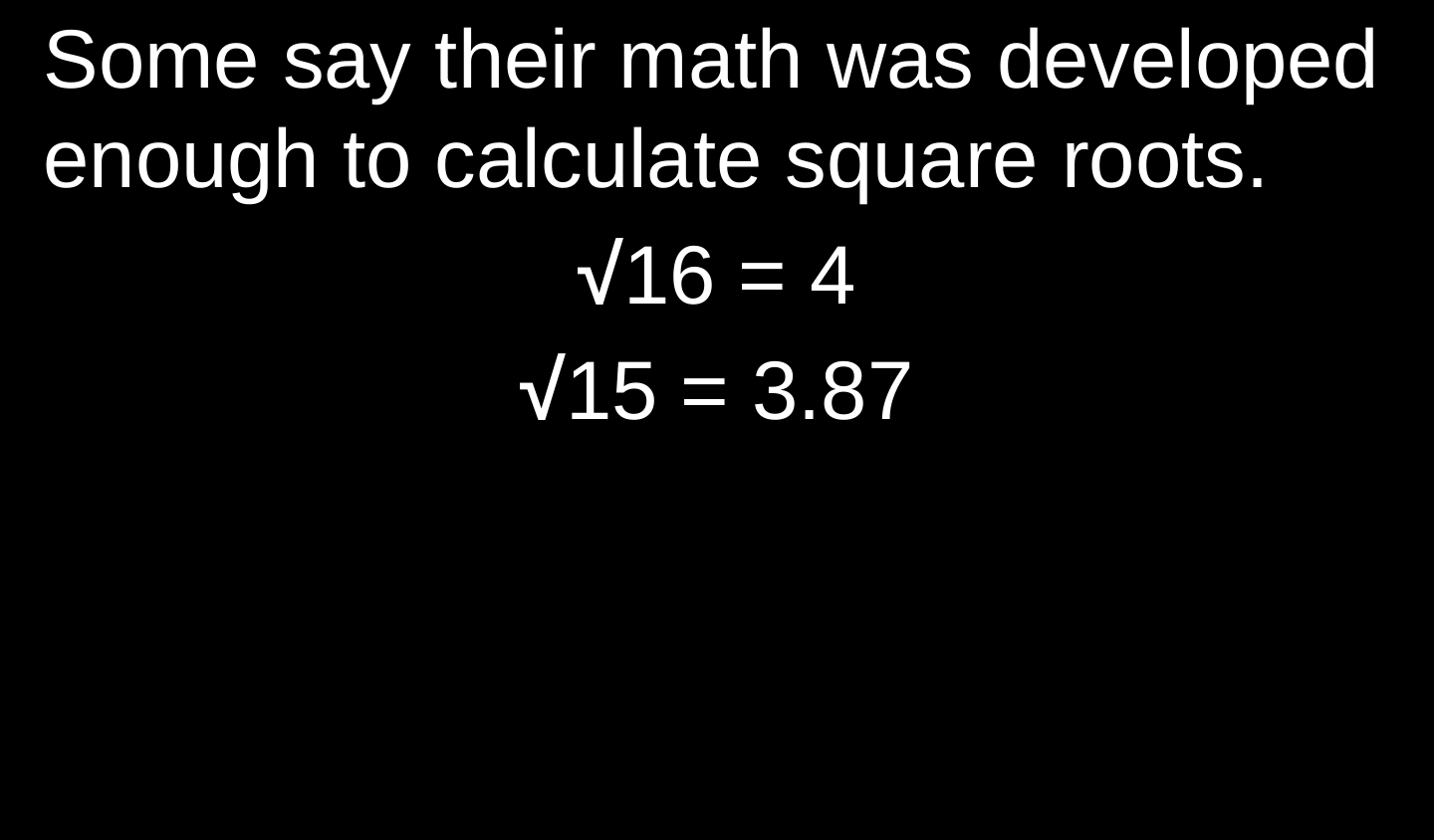

Some say their math was developed enough to calculate square roots.
√16 = 4
√15 = 3.87